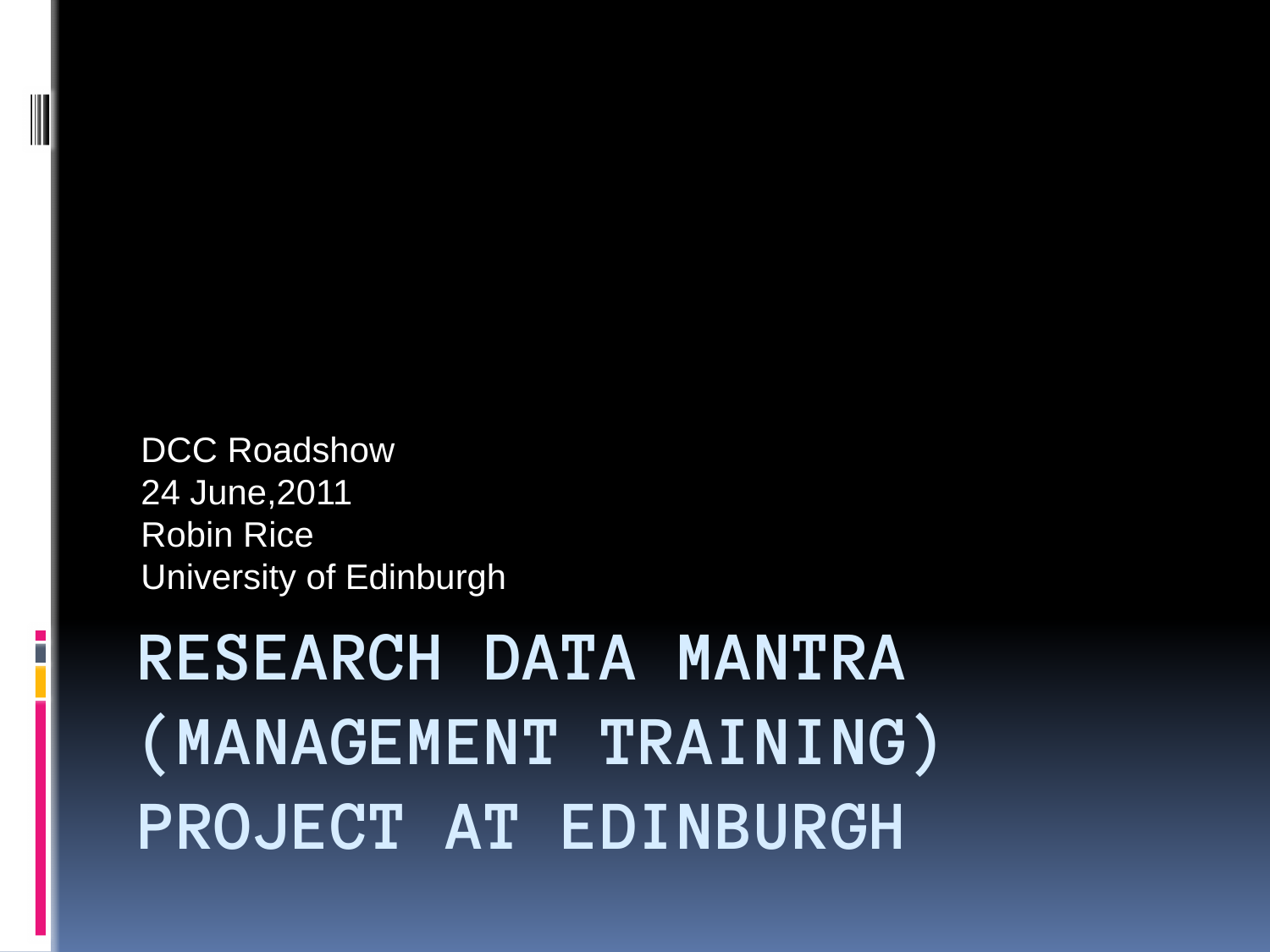

DCC Roadshow
24 June,2011
Robin Rice
University of Edinburgh
# Research Data mantra (management training) project at Edinburgh